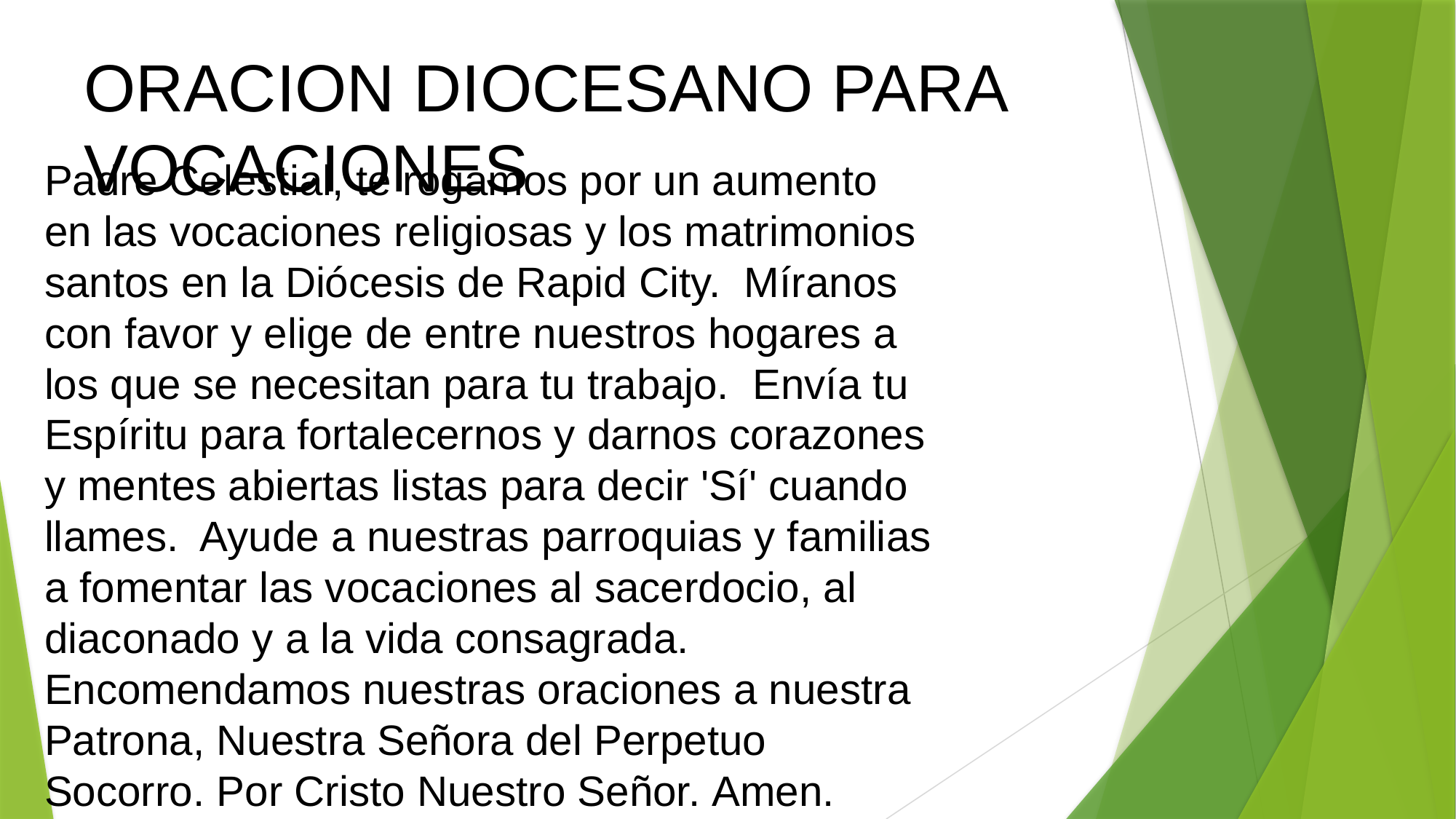

ORACION DIOCESANO PARA VOCACIONES
Padre Celestial, te rogamos por un aumento en las vocaciones religiosas y los matrimonios santos en la Diócesis de Rapid City.  Míranos con favor y elige de entre nuestros hogares a los que se necesitan para tu trabajo.  Envía tu Espíritu para fortalecernos y darnos corazones y mentes abiertas listas para decir 'Sí' cuando llames.  Ayude a nuestras parroquias y familias a fomentar las vocaciones al sacerdocio, al diaconado y a la vida consagrada.  Encomendamos nuestras oraciones a nuestra Patrona, Nuestra Señora del Perpetuo Socorro. Por Cristo Nuestro Señor. Amen.
Amen